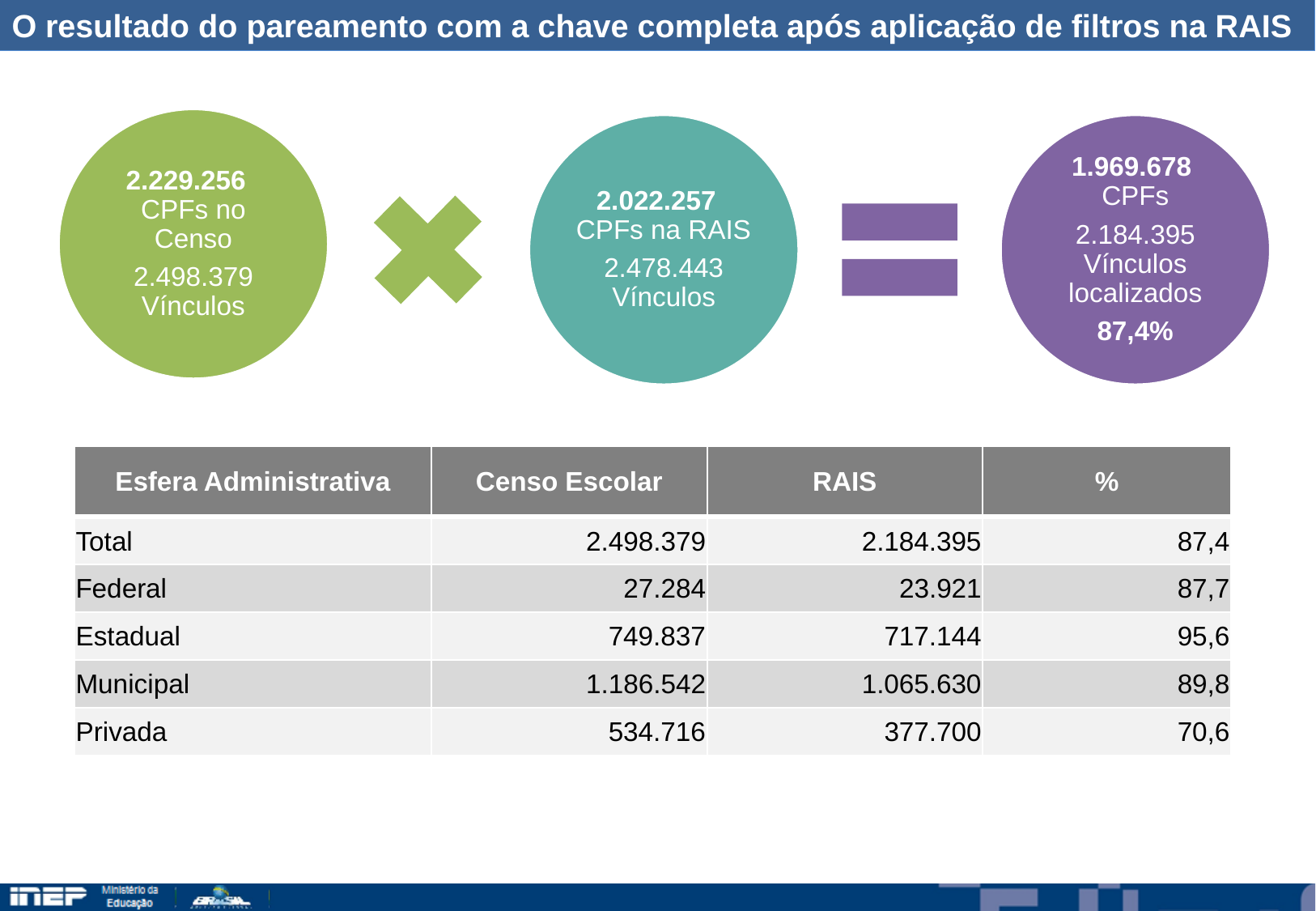

O resultado do pareamento com a chave completa após aplicação de filtros na RAIS
2.229.256   CPFs no Censo
2.498.379 Vínculos

2.022.257   CPFs na RAIS
2.478.443 Vínculos

1.969.678  CPFs
2.184.395 Vínculos localizados
87,4%
| Esfera Administrativa | Censo Escolar | RAIS | % |
| --- | --- | --- | --- |
| Total | 2.498.379 | 2.184.395 | 87,4 |
| Federal | 27.284 | 23.921 | 87,7 |
| Estadual | 749.837 | 717.144 | 95,6 |
| Municipal | 1.186.542 | 1.065.630 | 89,8 |
| Privada | 534.716 | 377.700 | 70,6 |